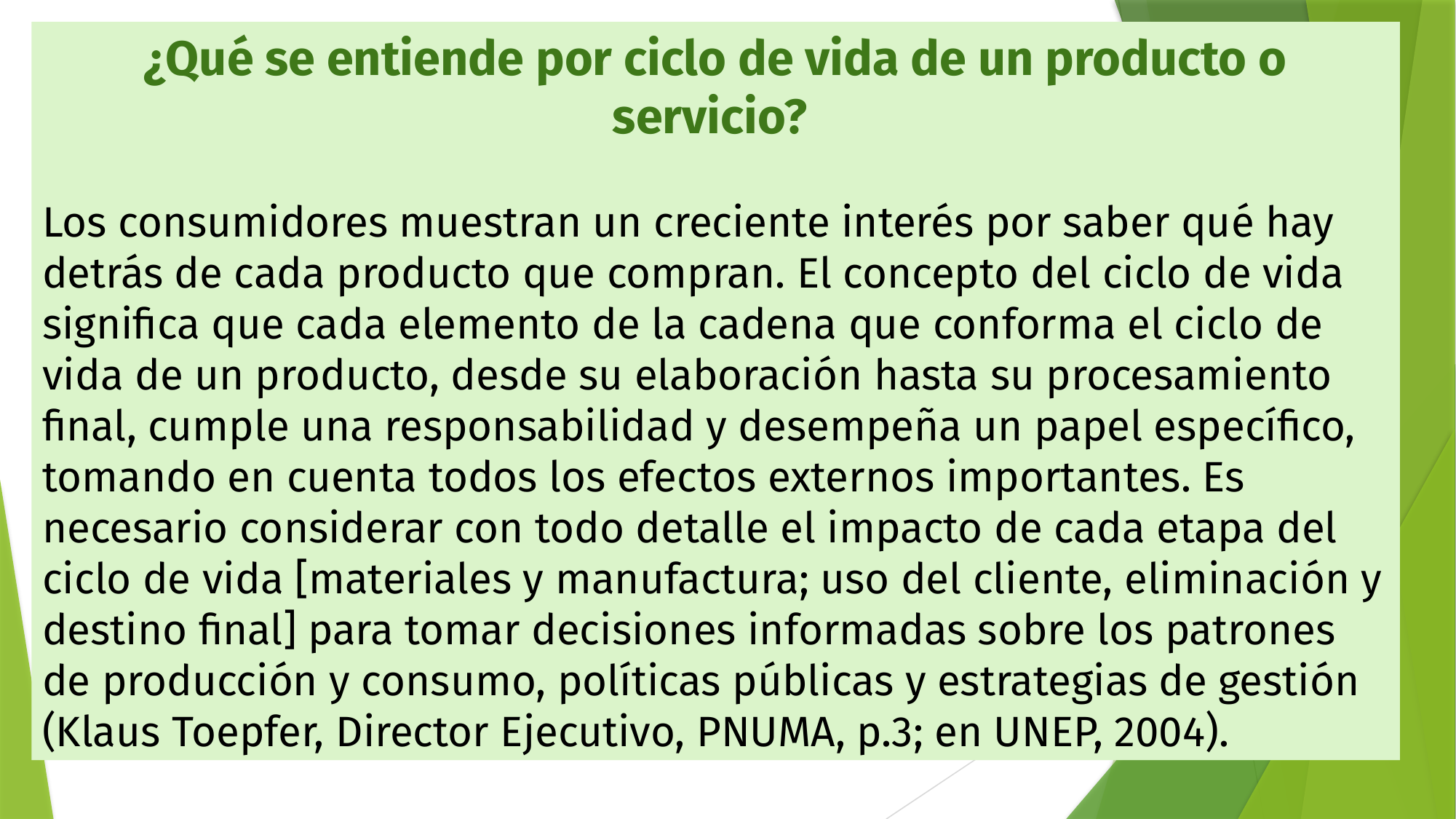

¿Qué se entiende por ciclo de vida de un producto o servicio?

Los consumidores muestran un creciente interés por saber qué hay detrás de cada producto que compran. El concepto del ciclo de vida significa que cada elemento de la cadena que conforma el ciclo de vida de un producto, desde su elaboración hasta su procesamiento final, cumple una responsabilidad y desempeña un papel específico, tomando en cuenta todos los efectos externos importantes. Es necesario considerar con todo detalle el impacto de cada etapa del ciclo de vida [materiales y manufactura; uso del cliente, eliminación y destino final] para tomar decisiones informadas sobre los patrones de producción y consumo, políticas públicas y estrategias de gestión (Klaus Toepfer, Director Ejecutivo, PNUMA, p.3; en UNEP, 2004).